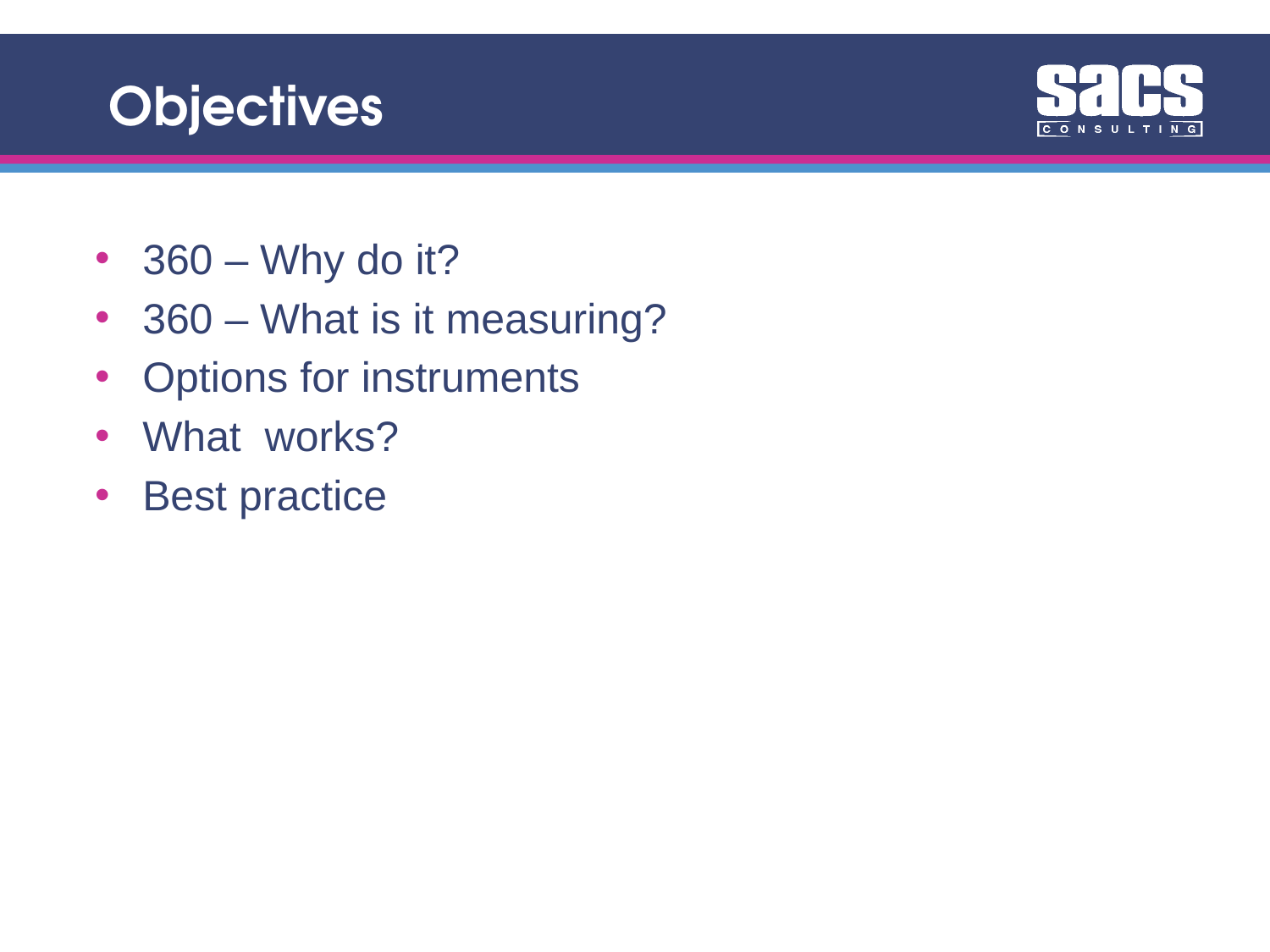

Objectives
360 – Why do it?
360 – What is it measuring?
Options for instruments
What  works?
Best practice